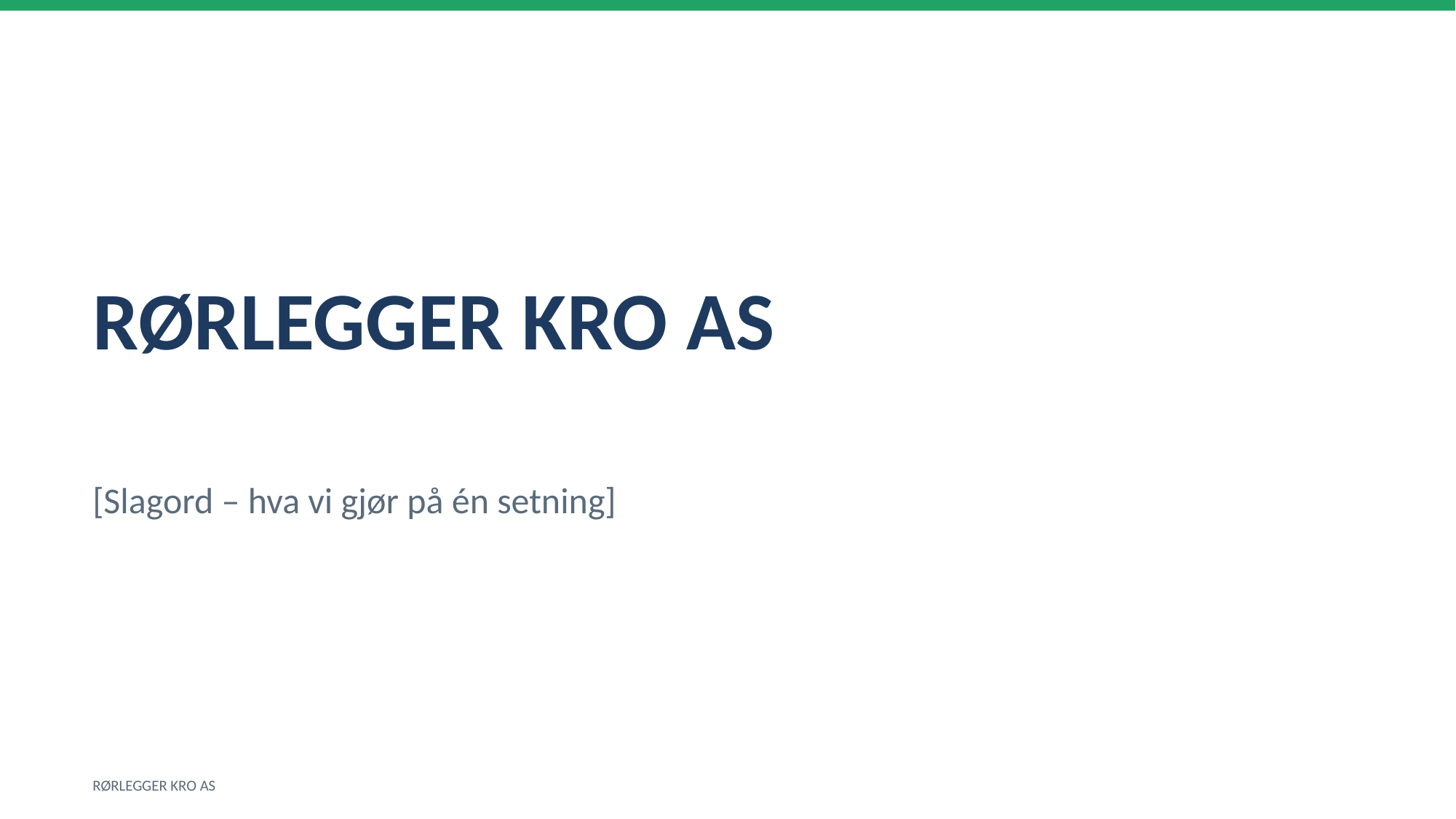

RØRLEGGER KRO AS
[Slagord – hva vi gjør på én setning]
RØRLEGGER KRO AS